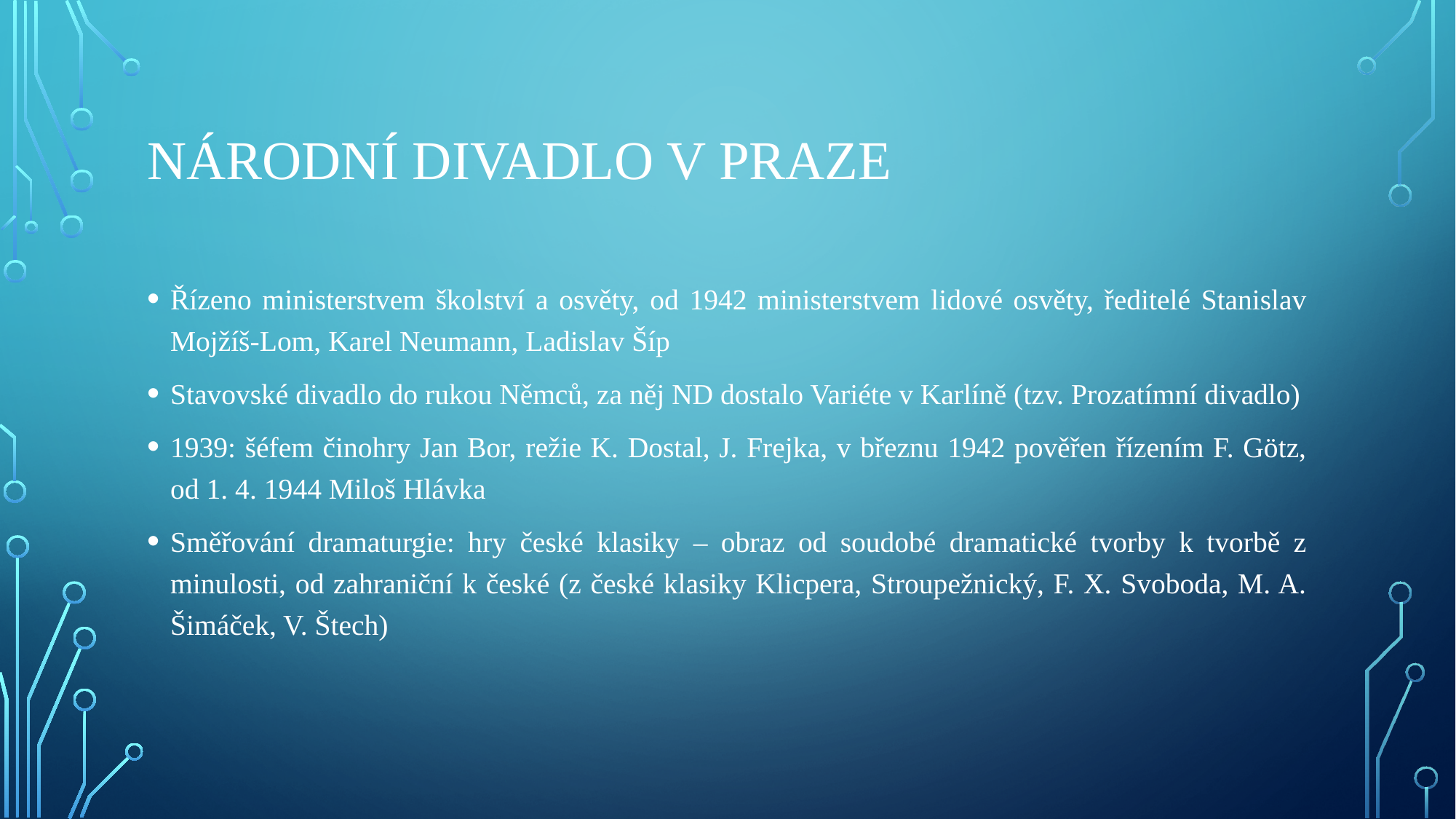

# Národní divadlo v Praze
Řízeno ministerstvem školství a osvěty, od 1942 ministerstvem lidové osvěty, ředitelé Stanislav Mojžíš-Lom, Karel Neumann, Ladislav Šíp
Stavovské divadlo do rukou Němců, za něj ND dostalo Variéte v Karlíně (tzv. Prozatímní divadlo)
1939: šéfem činohry Jan Bor, režie K. Dostal, J. Frejka, v březnu 1942 pověřen řízením F. Götz, od 1. 4. 1944 Miloš Hlávka
Směřování dramaturgie: hry české klasiky – obraz od soudobé dramatické tvorby k tvorbě z minulosti, od zahraniční k české (z české klasiky Klicpera, Stroupežnický, F. X. Svoboda, M. A. Šimáček, V. Štech)